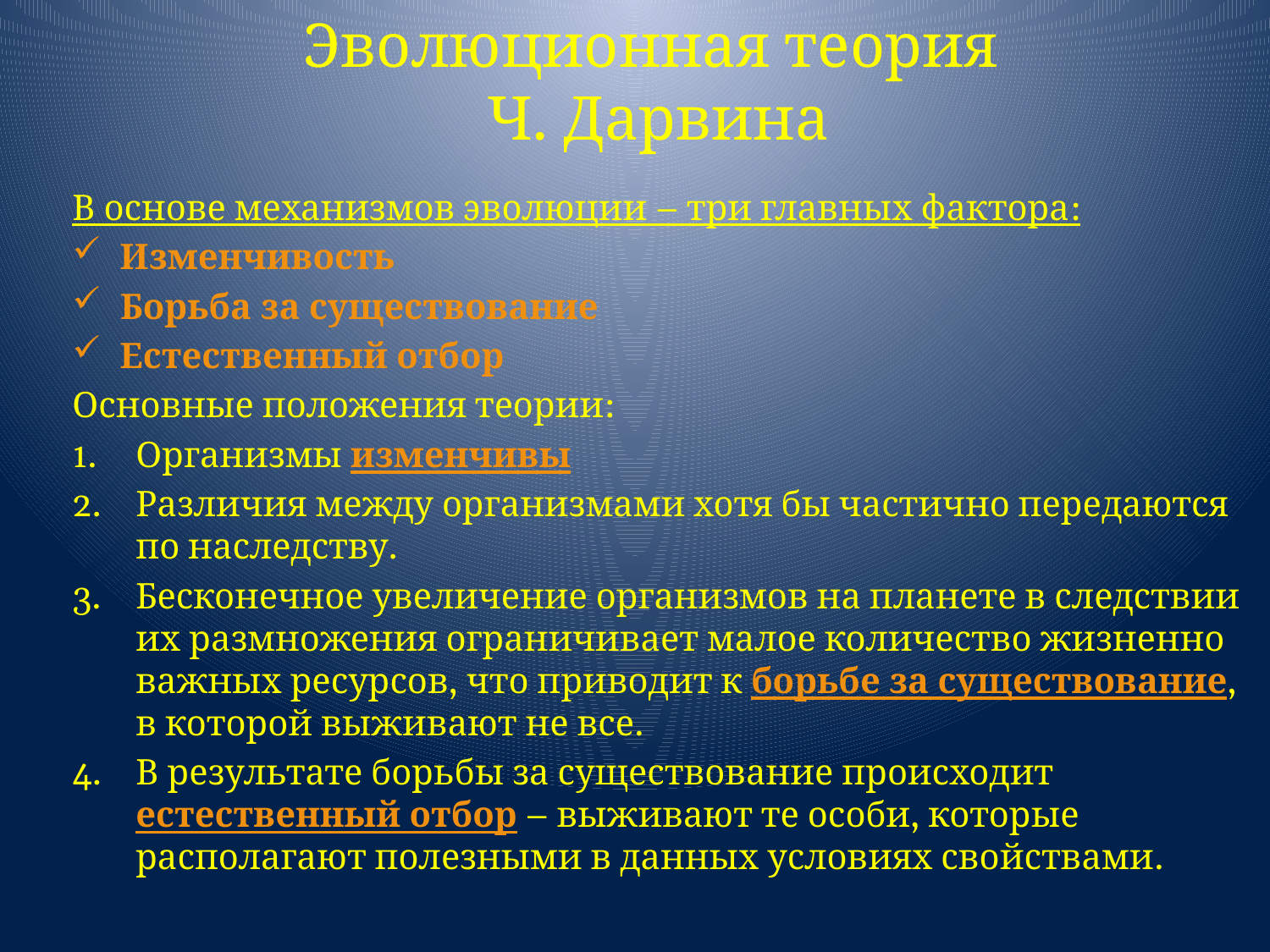

# Эволюционная теория Ч. Дарвина
В основе механизмов эволюции – три главных фактора:
Изменчивость
Борьба за существование
Естественный отбор
Основные положения теории:
Организмы изменчивы
Различия между организмами хотя бы частично передаются по наследству.
Бесконечное увеличение организмов на планете в следствии их размножения ограничивает малое количество жизненно важных ресурсов, что приводит к борьбе за существование, в которой выживают не все.
В результате борьбы за существование происходит естественный отбор – выживают те особи, которые располагают полезными в данных условиях свойствами.